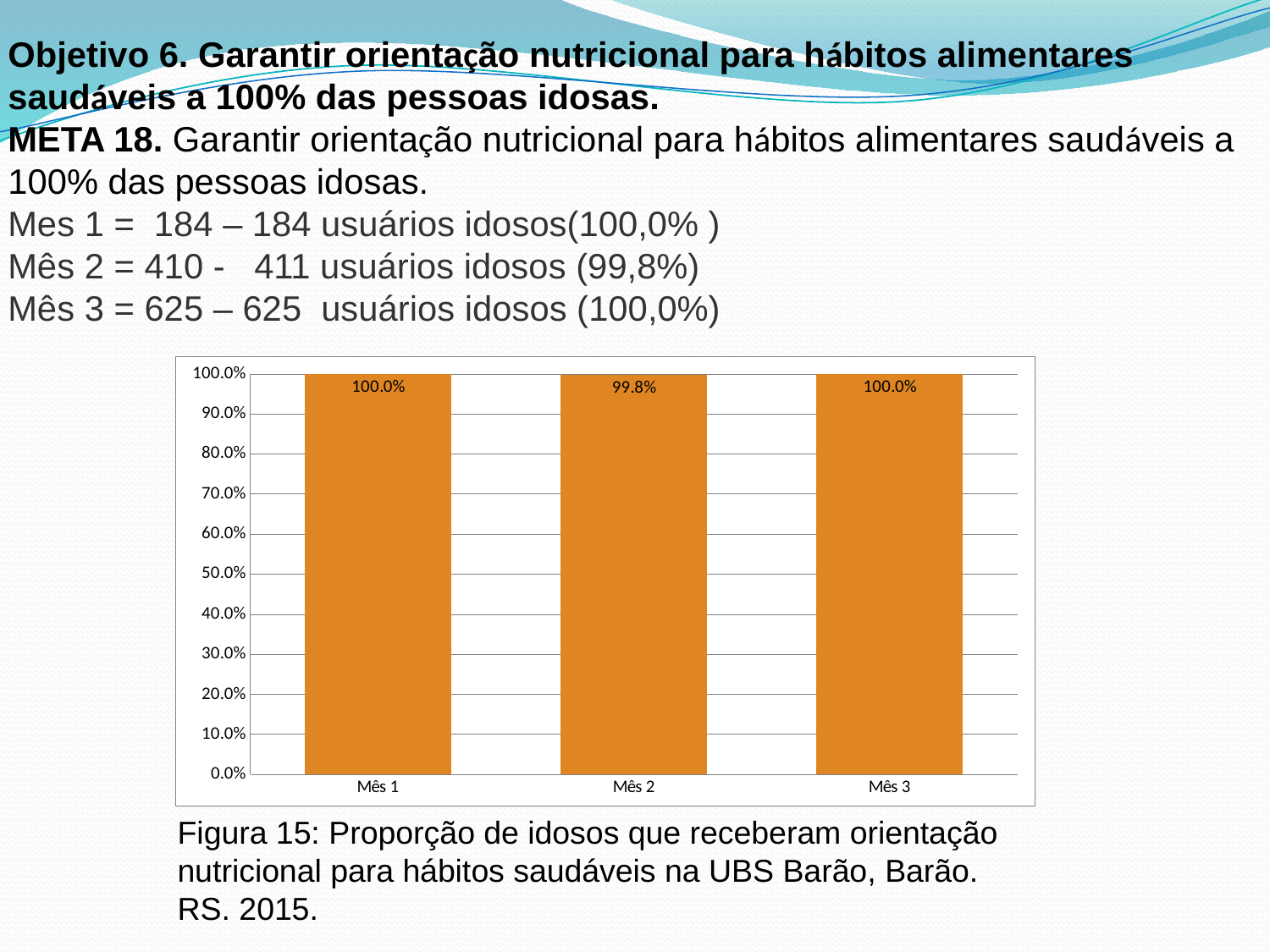

Objetivo 6. Garantir orientação nutricional para hábitos alimentares saudáveis a 100% das pessoas idosas.
META 18. Garantir orientação nutricional para hábitos alimentares saudáveis a 100% das pessoas idosas.
Mes 1 =  184 – 184 usuários idosos(100,0% )
Mês 2 = 410 -   411 usuários idosos (99,8%)
Mês 3 = 625 – 625  usuários idosos (100,0%)

### Chart

| Category | Proporção de idosos que receberam orientação nutricional para hábitos saudáveis |
|---|---|
| Mês 1 | 1.0 |
| Mês 2 | 0.997566909975667 |
| Mês 3 | 1.0 |
Figura 15: Proporção de idosos que receberam orientação nutricional para hábitos saudáveis na UBS Barão, Barão. RS. 2015.